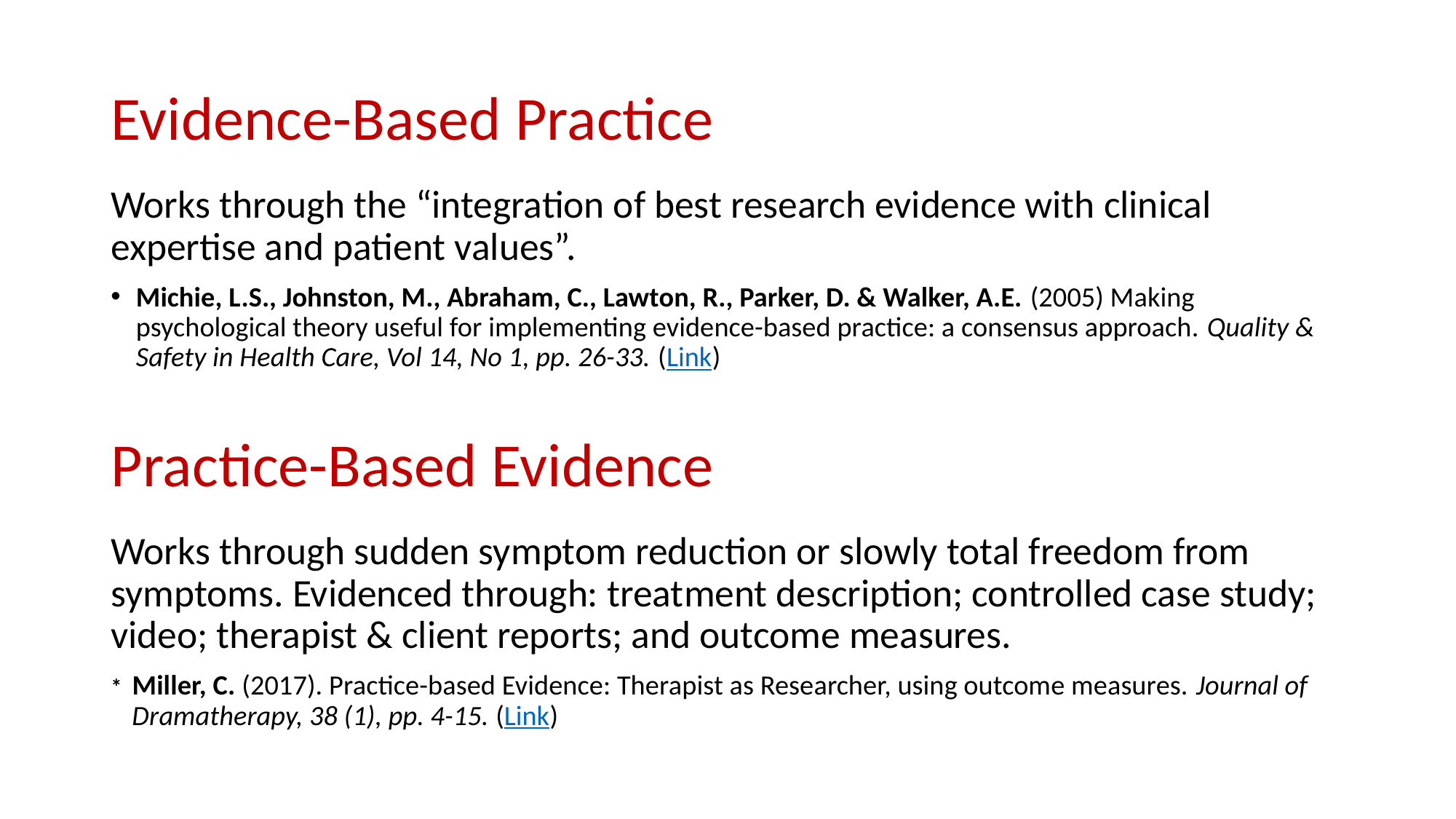

Evidence-Based Practice
Works through the “integration of best research evidence with clinical expertise and patient values”.
Michie, L.S., Johnston, M., Abraham, C., Lawton, R., Parker, D. & Walker, A.E. (2005) Making psychological theory useful for implementing evidence-based practice: a consensus approach. Quality & Safety in Health Care, Vol 14, No 1, pp. 26-33. (Link)

Practice-Based Evidence
Works through sudden symptom reduction or slowly total freedom from symptoms. Evidenced through: treatment description; controlled case study; video; therapist & client reports; and outcome measures.
*  Miller, C. (2017). Practice-based Evidence: Therapist as Researcher, using outcome measures. Journal of Dramatherapy, 38 (1), pp. 4-15. (Link)